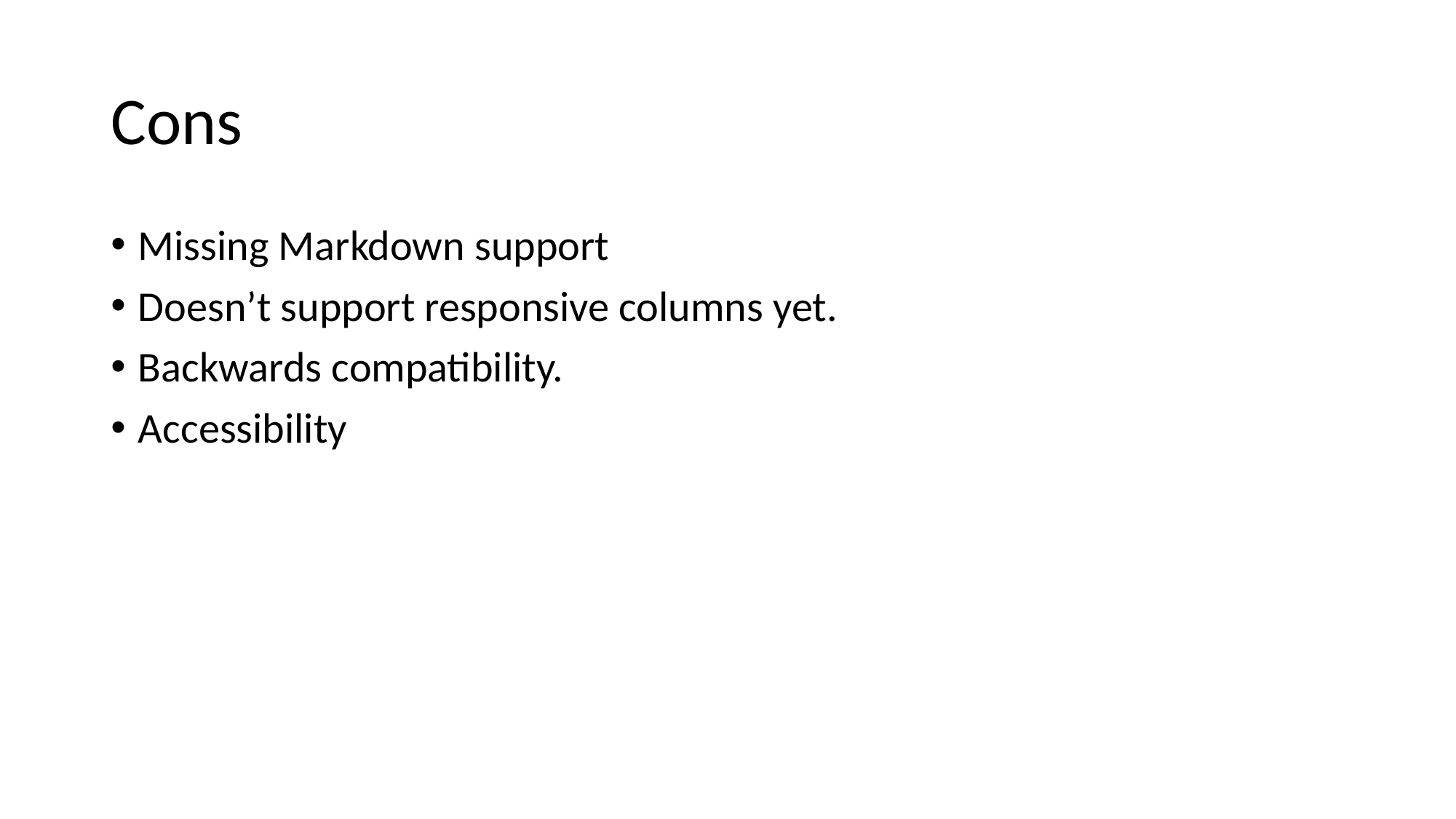

# Cons
Missing Markdown support
Doesn’t support responsive columns yet.
Backwards compatibility.
Accessibility